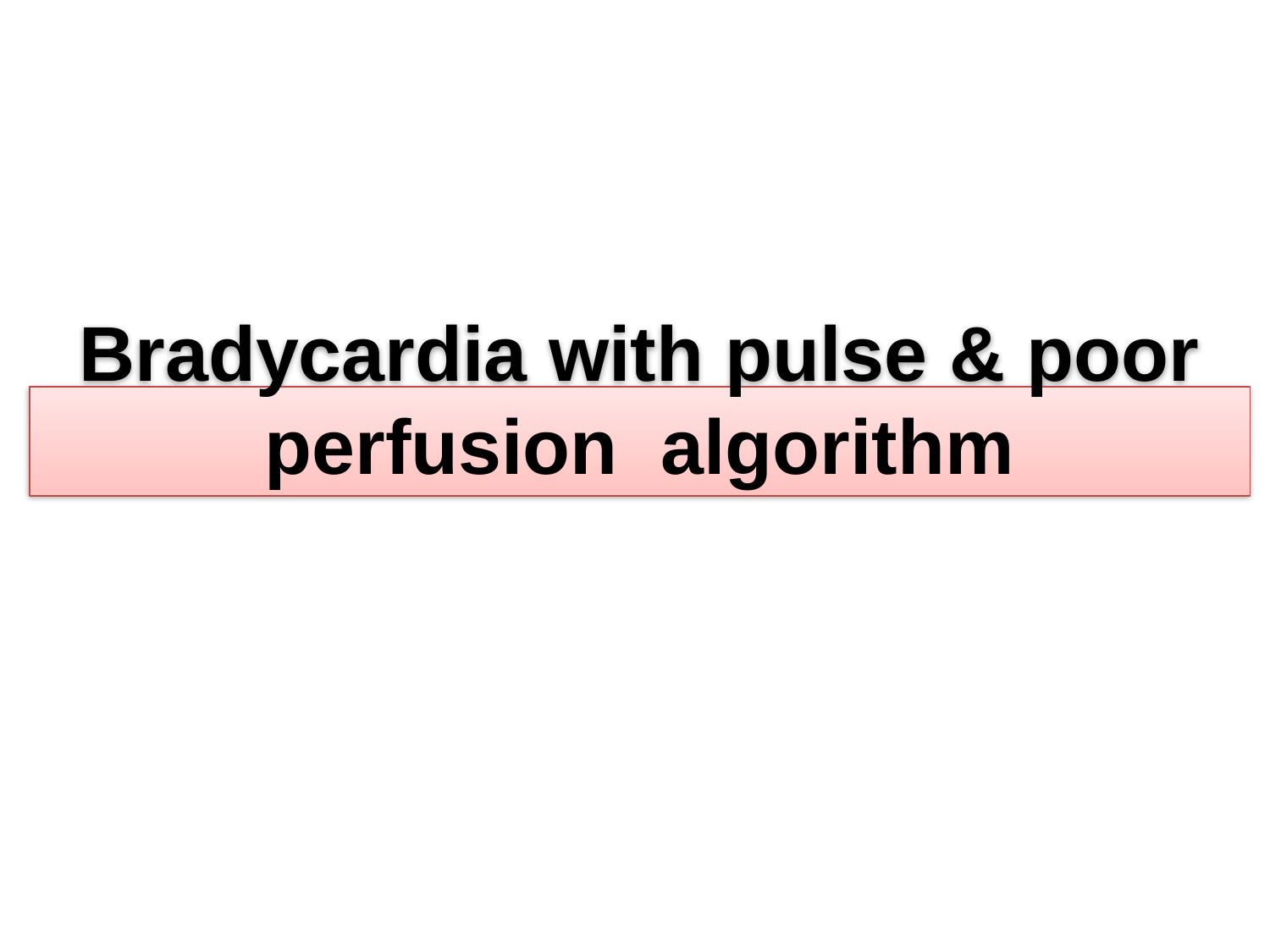

Bradycardia with pulse & poor perfusion  algorithm